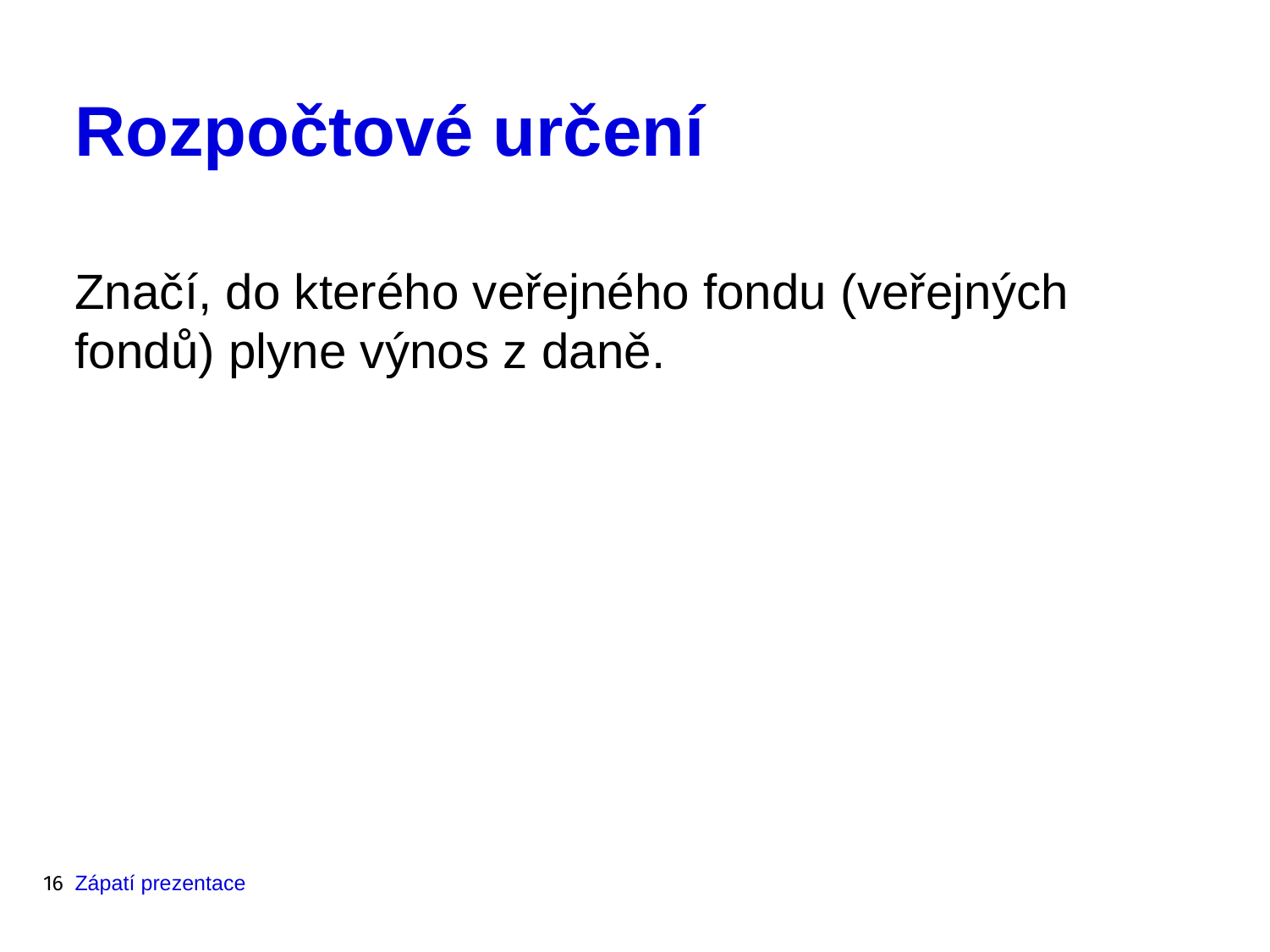

# Rozpočtové určení
Značí, do kterého veřejného fondu (veřejných fondů) plyne výnos z daně.

16
Zápatí prezentace